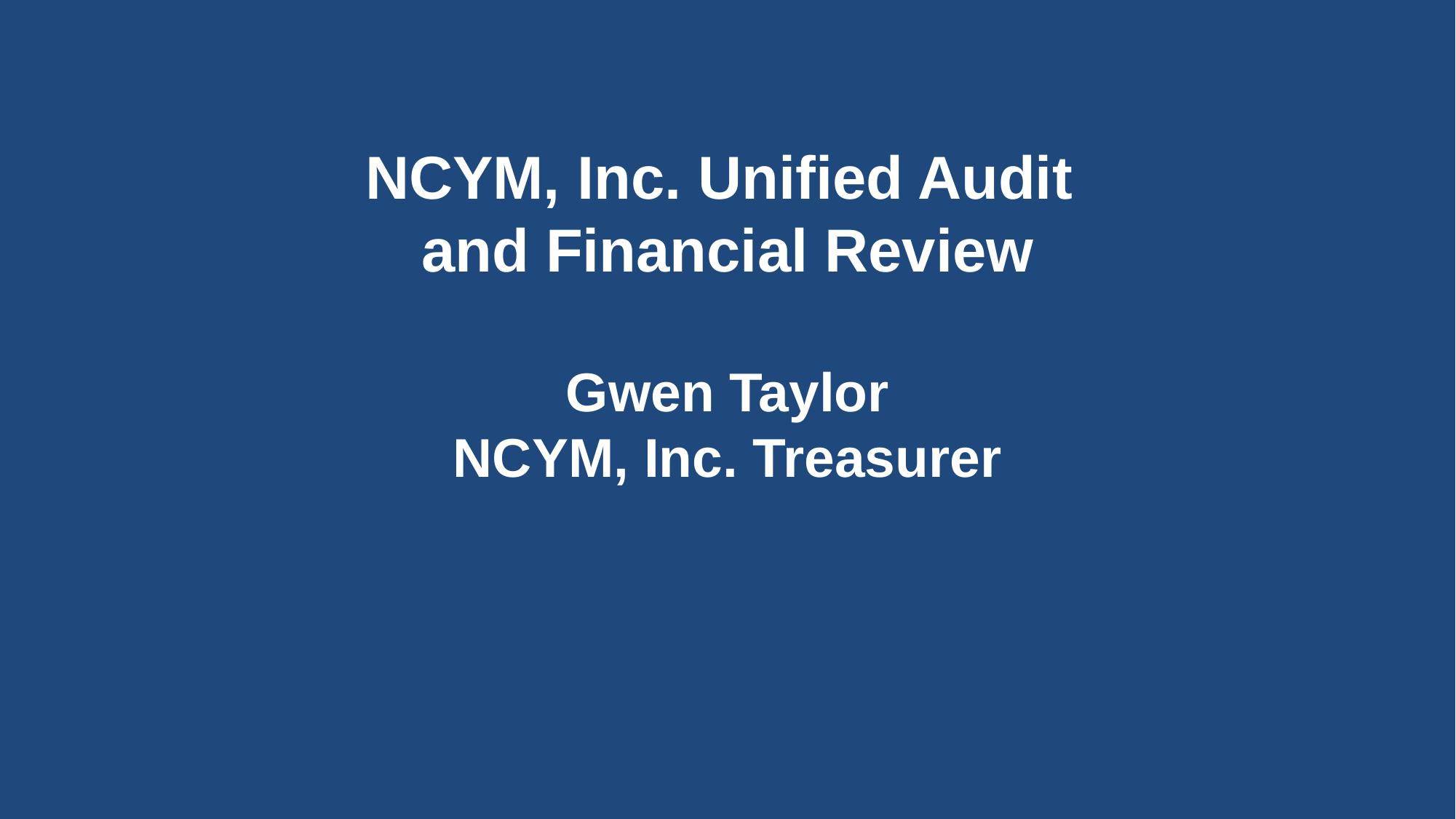

# NCYM, Inc. Unified Audit and Financial Review Gwen Taylor NCYM, Inc. Treasurer